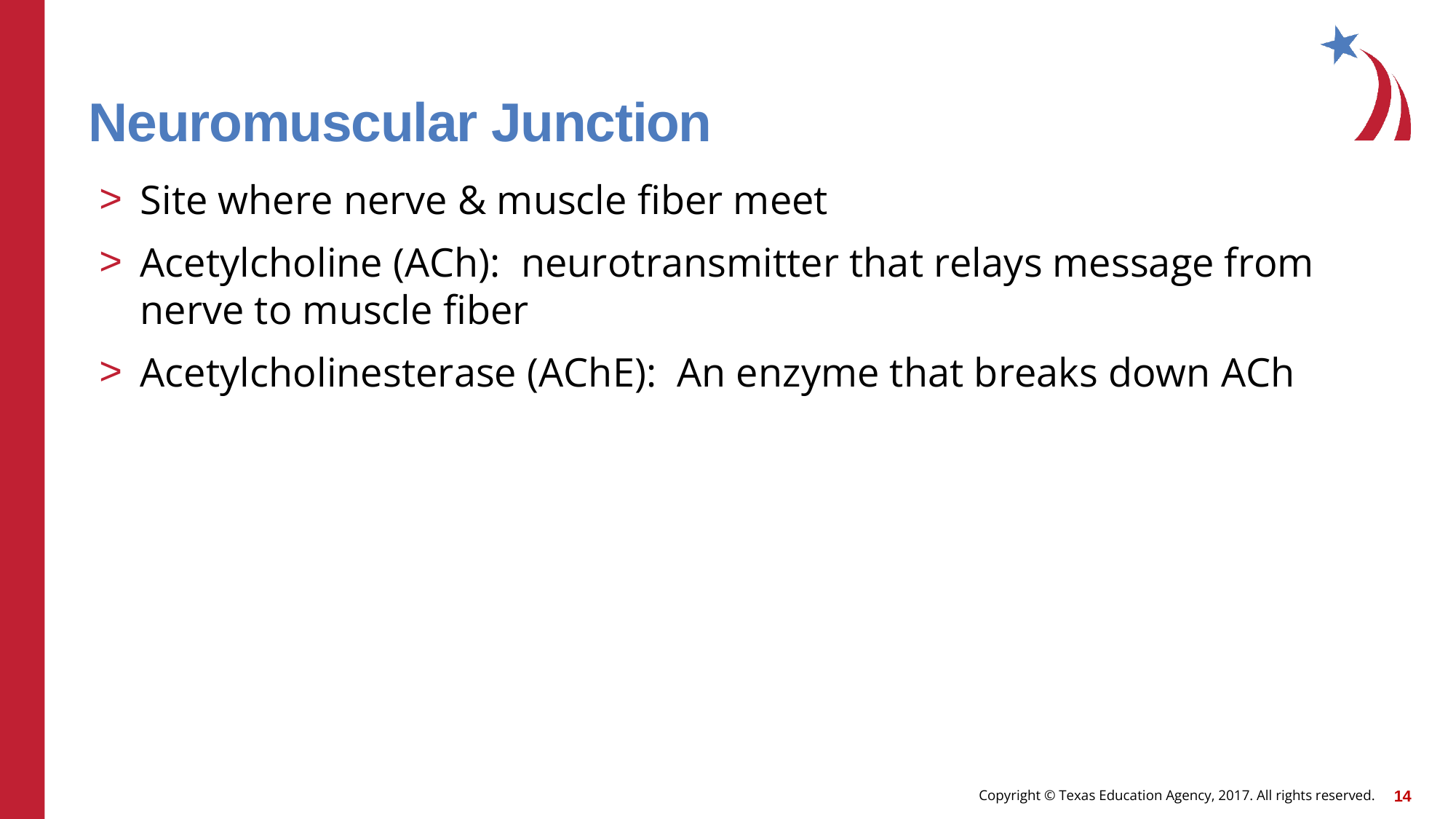

# Neuromuscular Junction
Site where nerve & muscle fiber meet
Acetylcholine (ACh):  neurotransmitter that relays message from nerve to muscle fiber
Acetylcholinesterase (AChE):  An enzyme that breaks down ACh